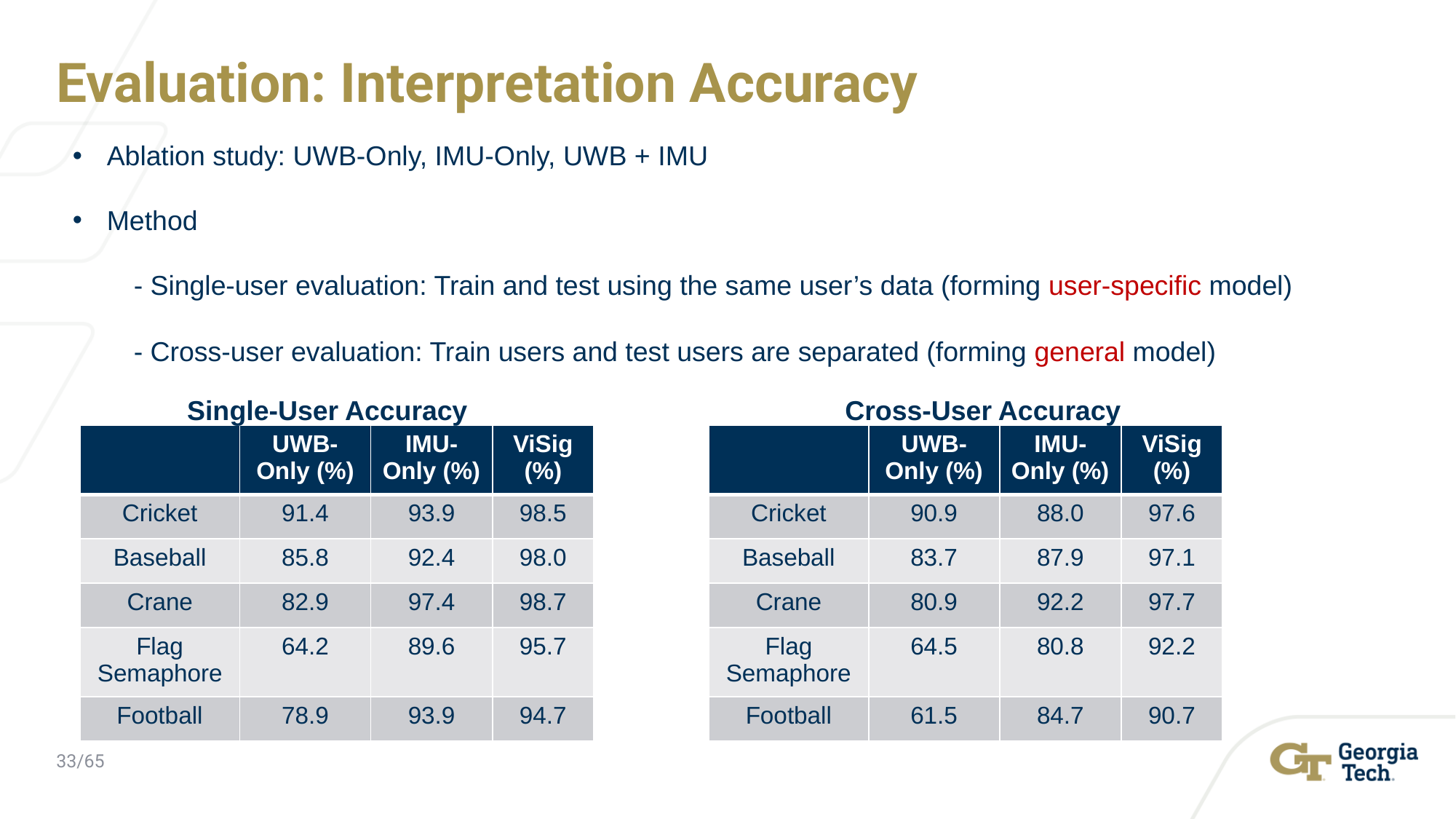

# Evaluation: Interpretation Accuracy
Ablation study: UWB-Only, IMU-Only, UWB + IMU
Method
- Single-user evaluation: Train and test using the same user’s data (forming user-specific model)
- Cross-user evaluation: Train users and test users are separated (forming general model)
Single-User Accuracy
Cross-User Accuracy
|  | UWB-Only (%) | IMU-Only (%) | ViSig (%) |
| --- | --- | --- | --- |
| Cricket | 91.4 | 93.9 | 98.5 |
| Baseball | 85.8 | 92.4 | 98.0 |
| Crane | 82.9 | 97.4 | 98.7 |
| Flag Semaphore | 64.2 | 89.6 | 95.7 |
| Football | 78.9 | 93.9 | 94.7 |
|  | UWB-Only (%) | IMU-Only (%) | ViSig (%) |
| --- | --- | --- | --- |
| Cricket | 90.9 | 88.0 | 97.6 |
| Baseball | 83.7 | 87.9 | 97.1 |
| Crane | 80.9 | 92.2 | 97.7 |
| Flag Semaphore | 64.5 | 80.8 | 92.2 |
| Football | 61.5 | 84.7 | 90.7 |
33/65